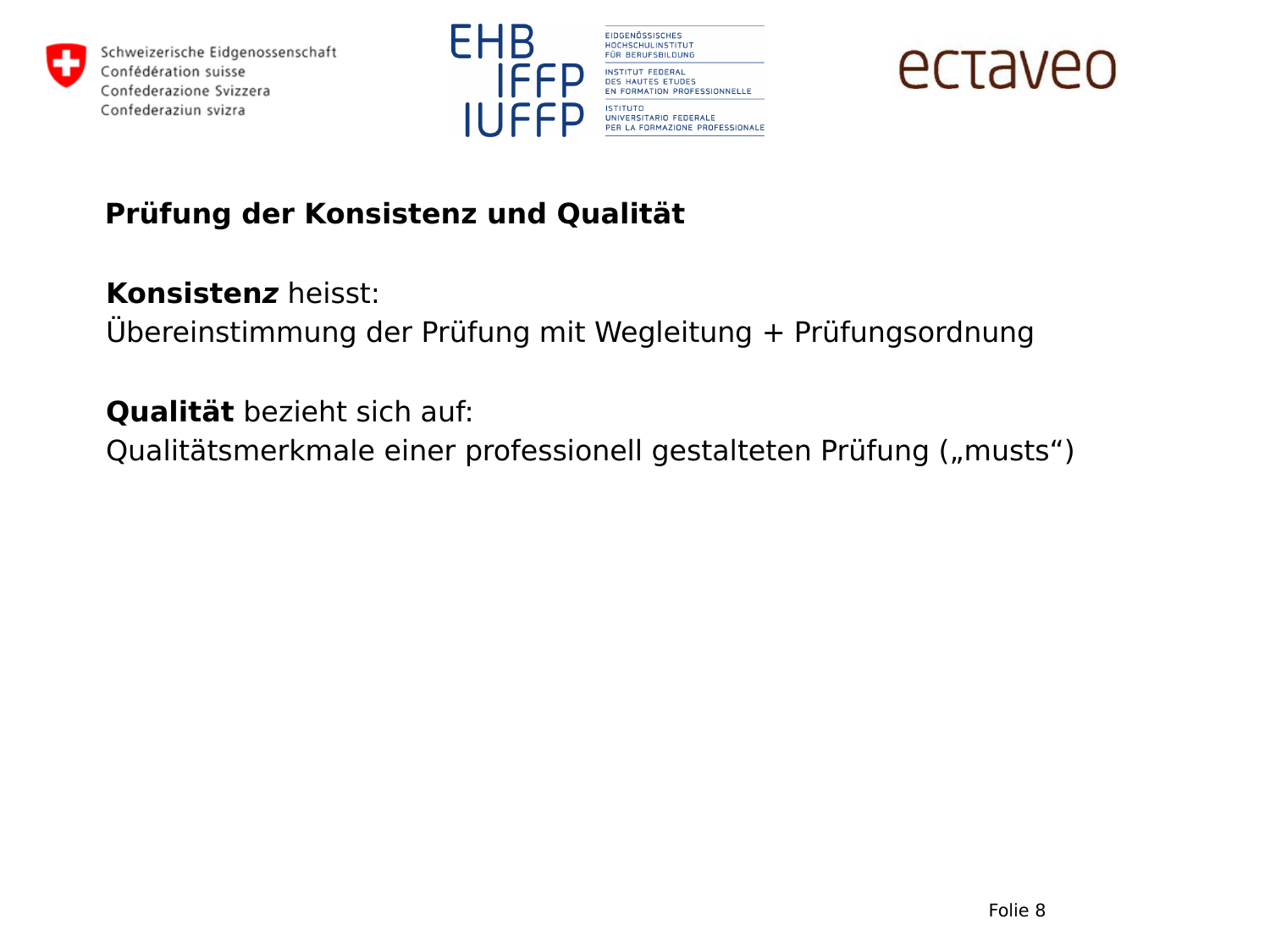

# Prüfung der Konsistenz und Qualität
Konsistenz heisst:
Übereinstimmung der Prüfung mit Wegleitung + Prüfungsordnung

Qualität bezieht sich auf:
Qualitätsmerkmale einer professionell gestalteten Prüfung („musts“)

Folie 8